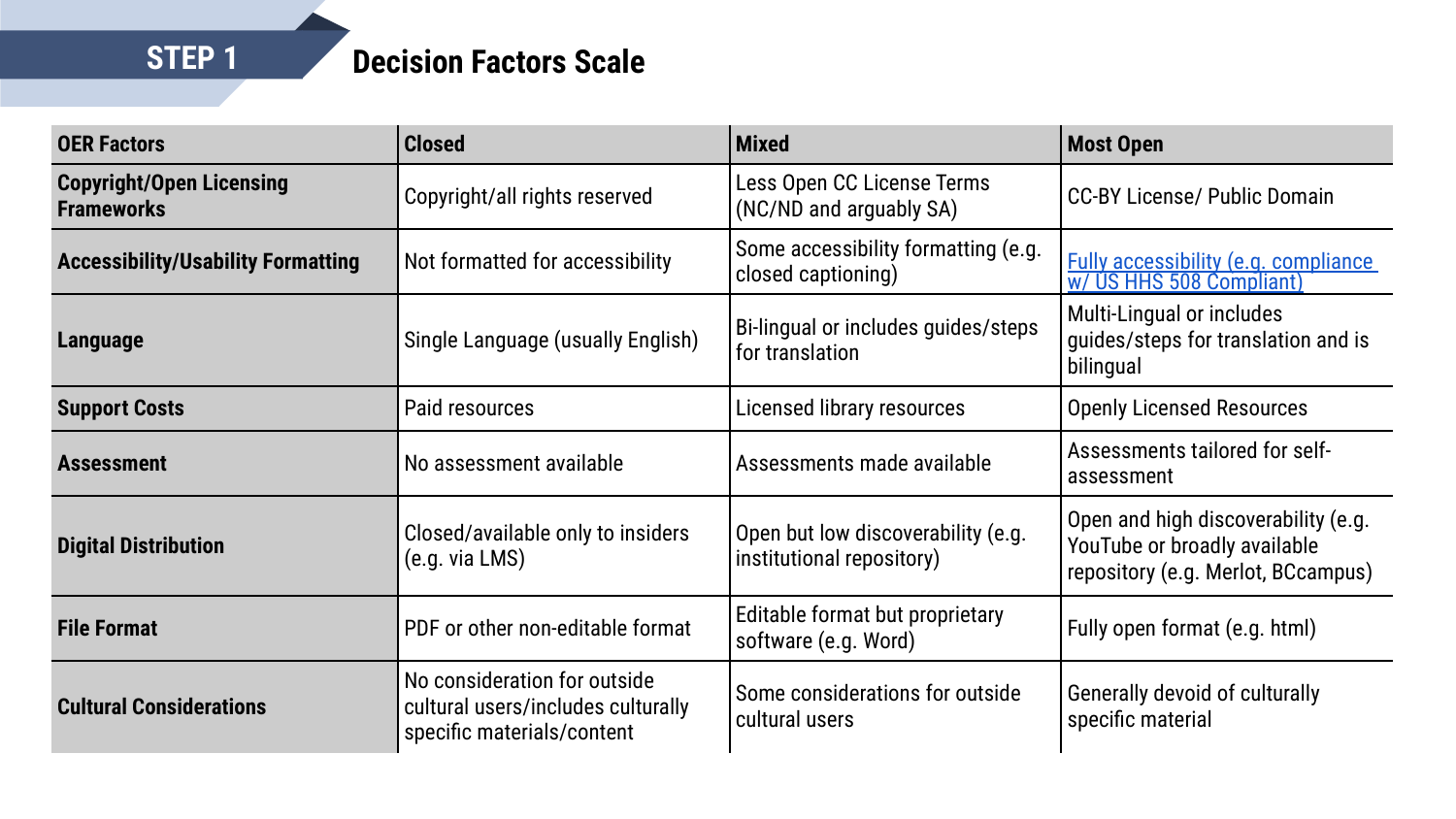

STEP 1
Decision Factors Scale

| OER Factors | Closed | Mixed | Most Open |
| --- | --- | --- | --- |
| Copyright/Open Licensing Frameworks | Copyright/all rights reserved | Less Open CC License Terms (NC/ND and arguably SA) | CC-BY License/ Public Domain |
| Accessibility/Usability Formatting | Not formatted for accessibility | Some accessibility formatting (e.g. closed captioning) | Fully accessibility (e.g. compliance w/ US HHS 508 Compliant) |
| Language | Single Language (usually English) | Bi-lingual or includes guides/steps for translation | Multi-Lingual or includes guides/steps for translation and is bilingual |
| Support Costs | Paid resources | Licensed library resources | Openly Licensed Resources |
| Assessment | No assessment available | Assessments made available | Assessments tailored for self-assessment |
| Digital Distribution | Closed/available only to insiders (e.g. via LMS) | Open but low discoverability (e.g. institutional repository) | Open and high discoverability (e.g. YouTube or broadly available repository (e.g. Merlot, BCcampus) |
| File Format | PDF or other non-editable format | Editable format but proprietary software (e.g. Word) | Fully open format (e.g. html) |
| Cultural Considerations | No consideration for outside cultural users/includes culturally specific materials/content | Some considerations for outside cultural users | Generally devoid of culturally specific material |

13